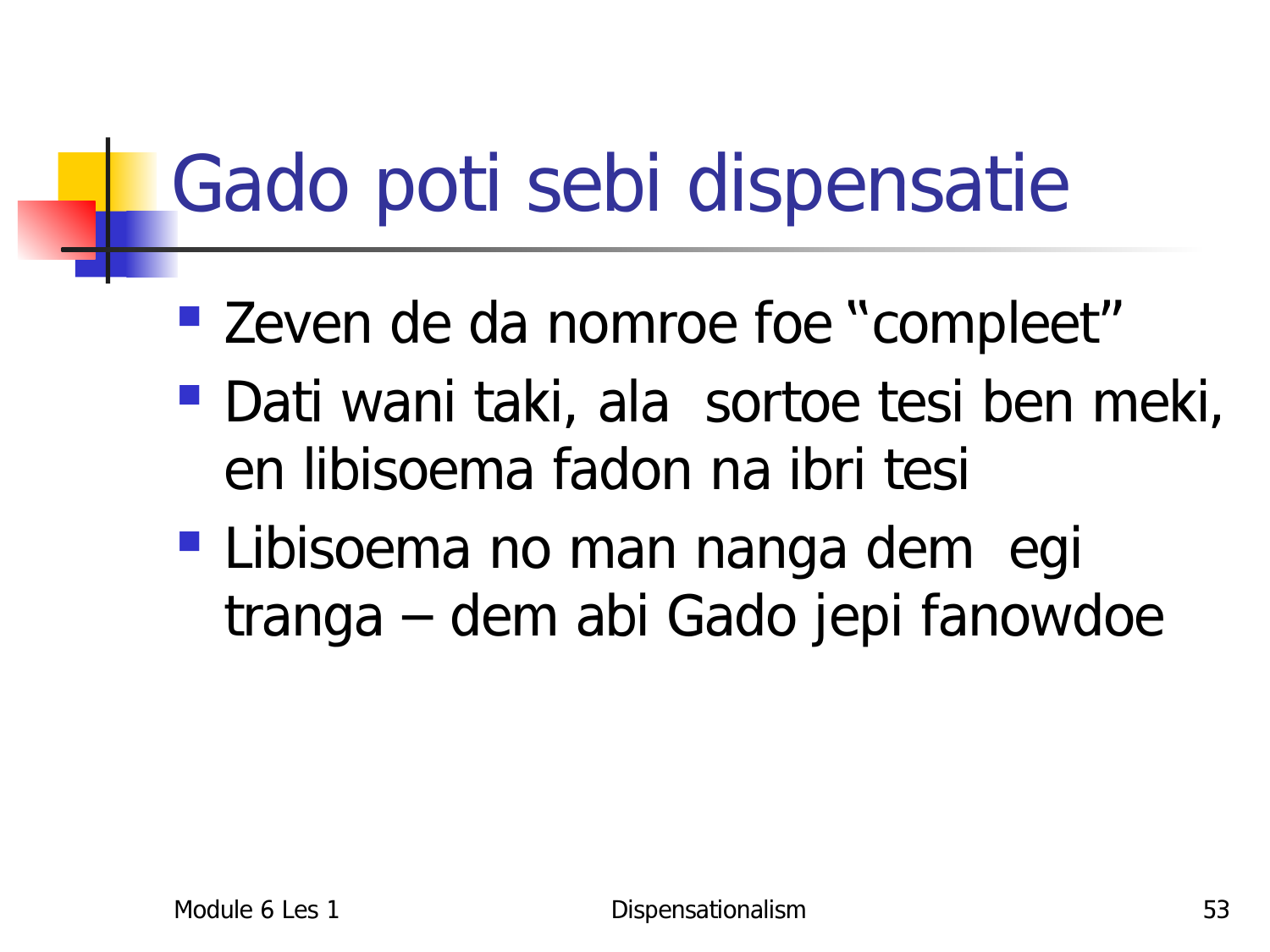

# Gado poti sebi dispensatie
Zeven de da nomroe foe “compleet”
Dati wani taki, ala  sortoe tesi ben meki, en libisoema fadon na ibri tesi
Libisoema no man nanga dem  egi tranga – dem abi Gado jepi fanowdoe
Module 6 Les 1
Dispensationalism
53